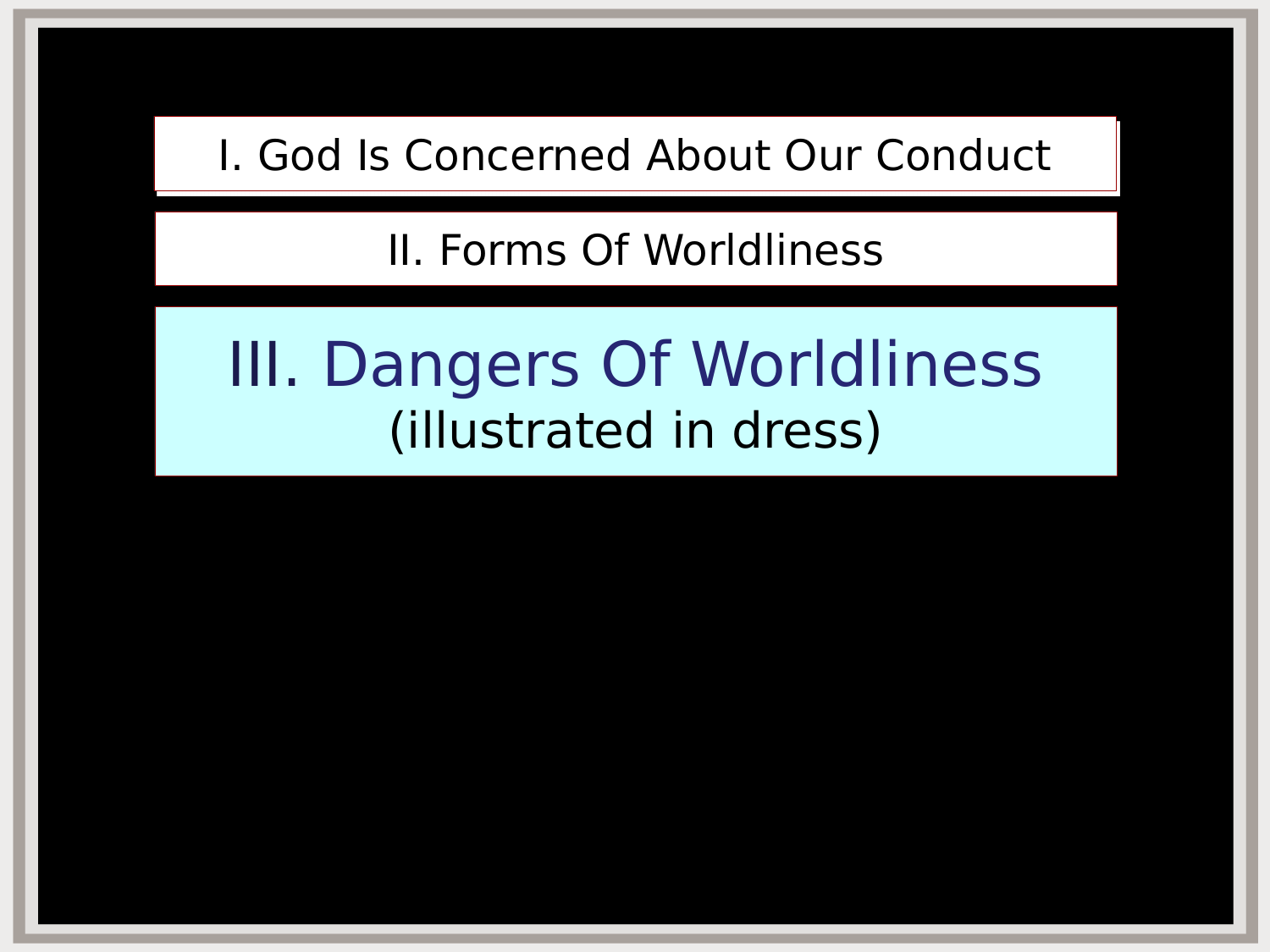

# I. God Is Concerned About Our Conduct
II. Forms Of Worldliness
III. Dangers Of Worldliness (illustrated in dress)